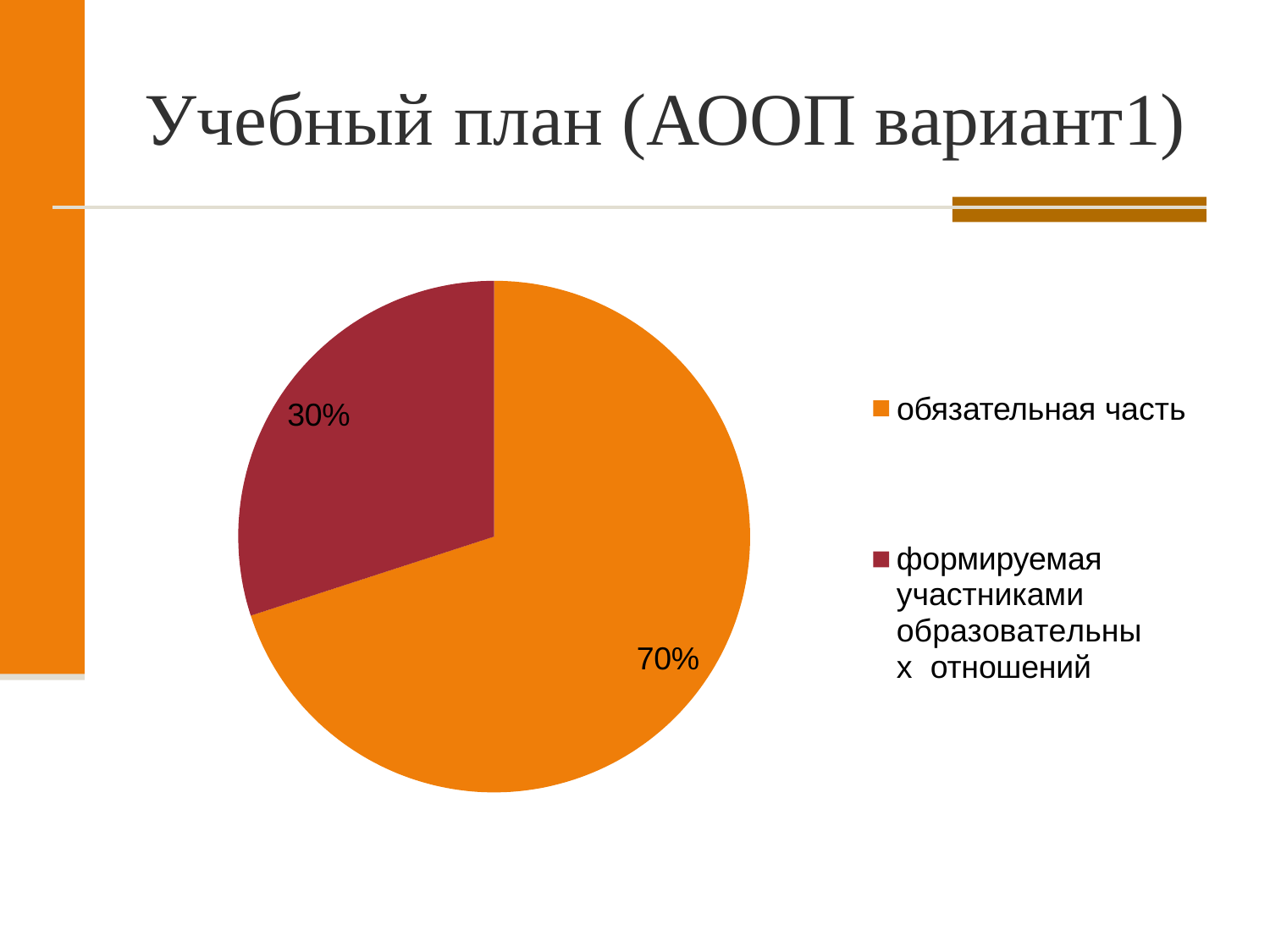

# Учебный	план	(АООП вариант1)

обязательная часть
30%

формируемая
участниками  образовательных  отношений

70%